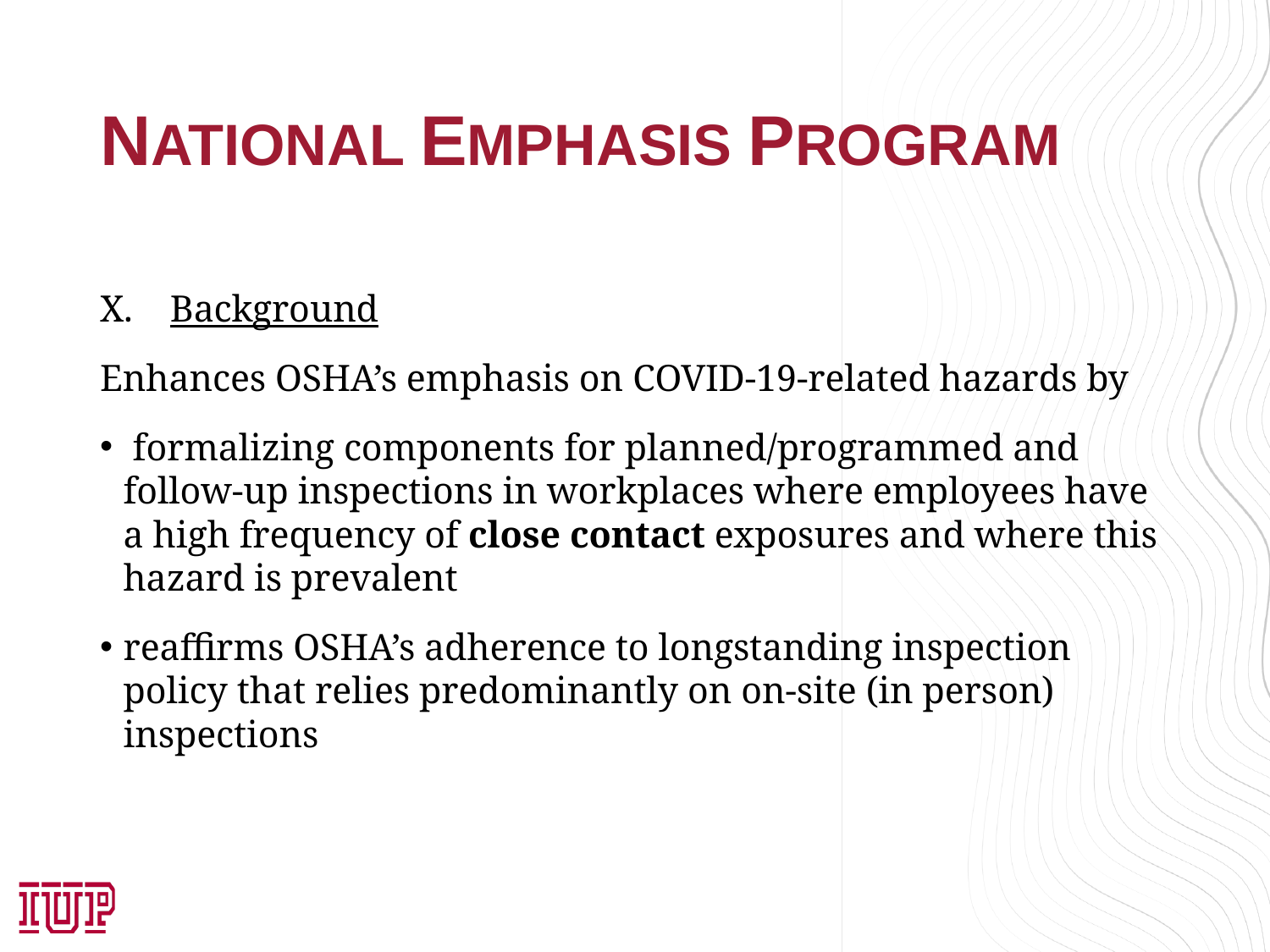

# NATIONAL EMPHASIS PROGRAM
Background
Enhances OSHA’s emphasis on COVID-19-related hazards by
 formalizing components for planned/programmed and follow-up inspections in workplaces where employees have a high frequency of close contact exposures and where this hazard is prevalent
reaffirms OSHA’s adherence to longstanding inspection policy that relies predominantly on on-site (in person) inspections